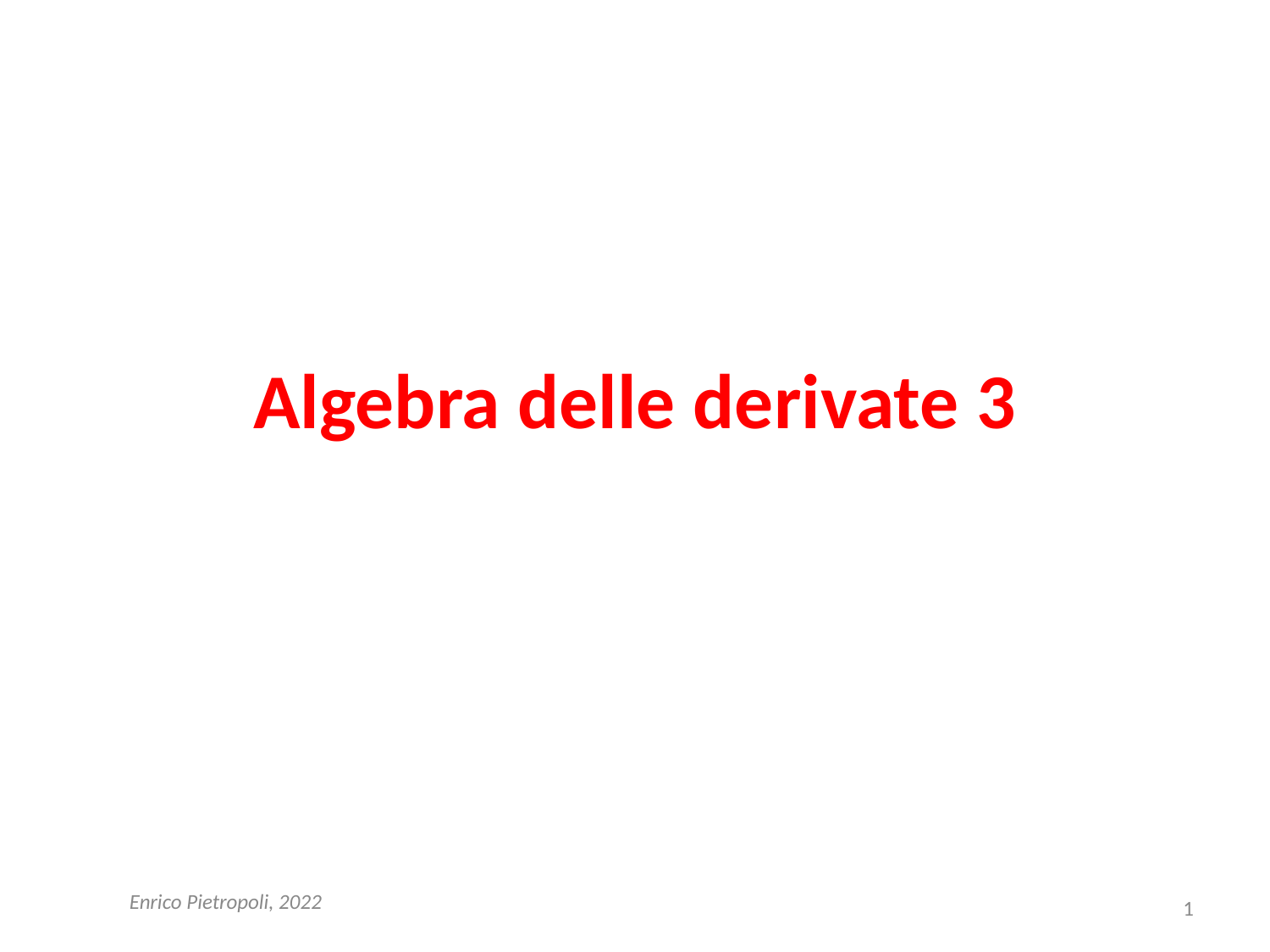

# Algebra delle derivate 3
Enrico Pietropoli, 2022
1